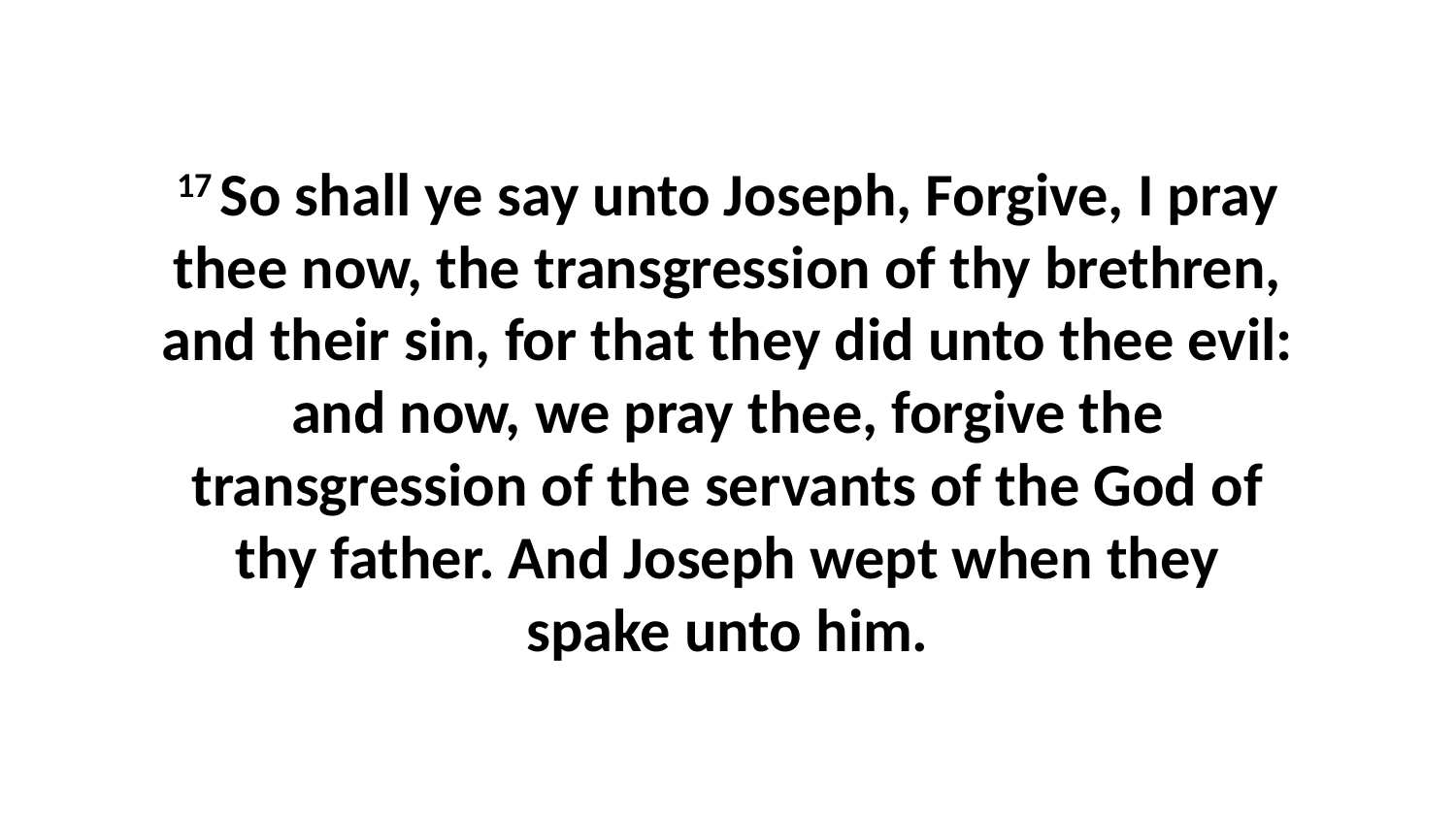

17 So shall ye say unto Joseph, Forgive, I pray thee now, the transgression of thy brethren, and their sin, for that they did unto thee evil: and now, we pray thee, forgive the transgression of the servants of the God of thy father. And Joseph wept when they spake unto him.